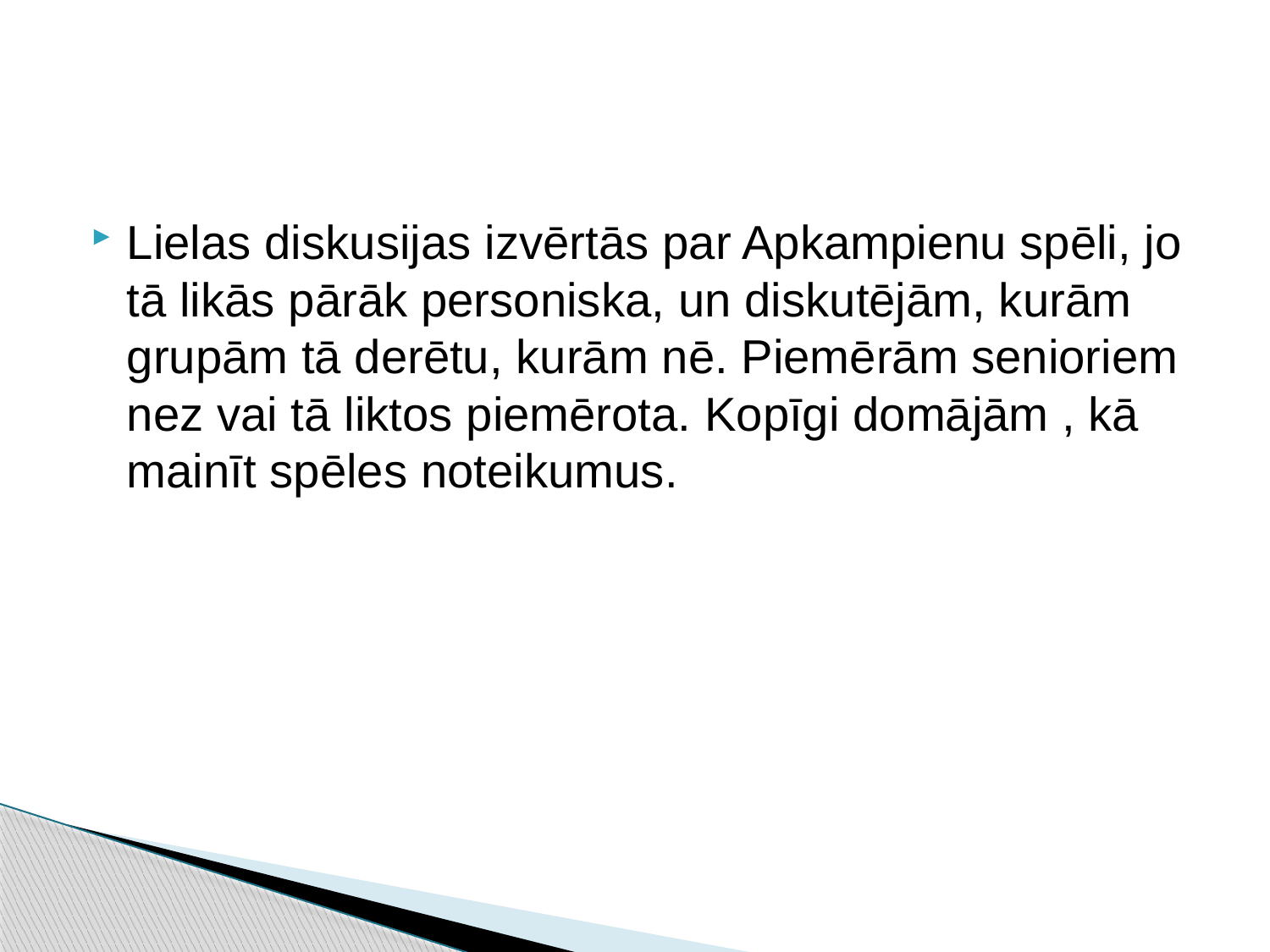

#
Lielas diskusijas izvērtās par Apkampienu spēli, jo tā likās pārāk personiska, un diskutējām, kurām grupām tā derētu, kurām nē. Piemērām senioriem nez vai tā liktos piemērota. Kopīgi domājām , kā mainīt spēles noteikumus.